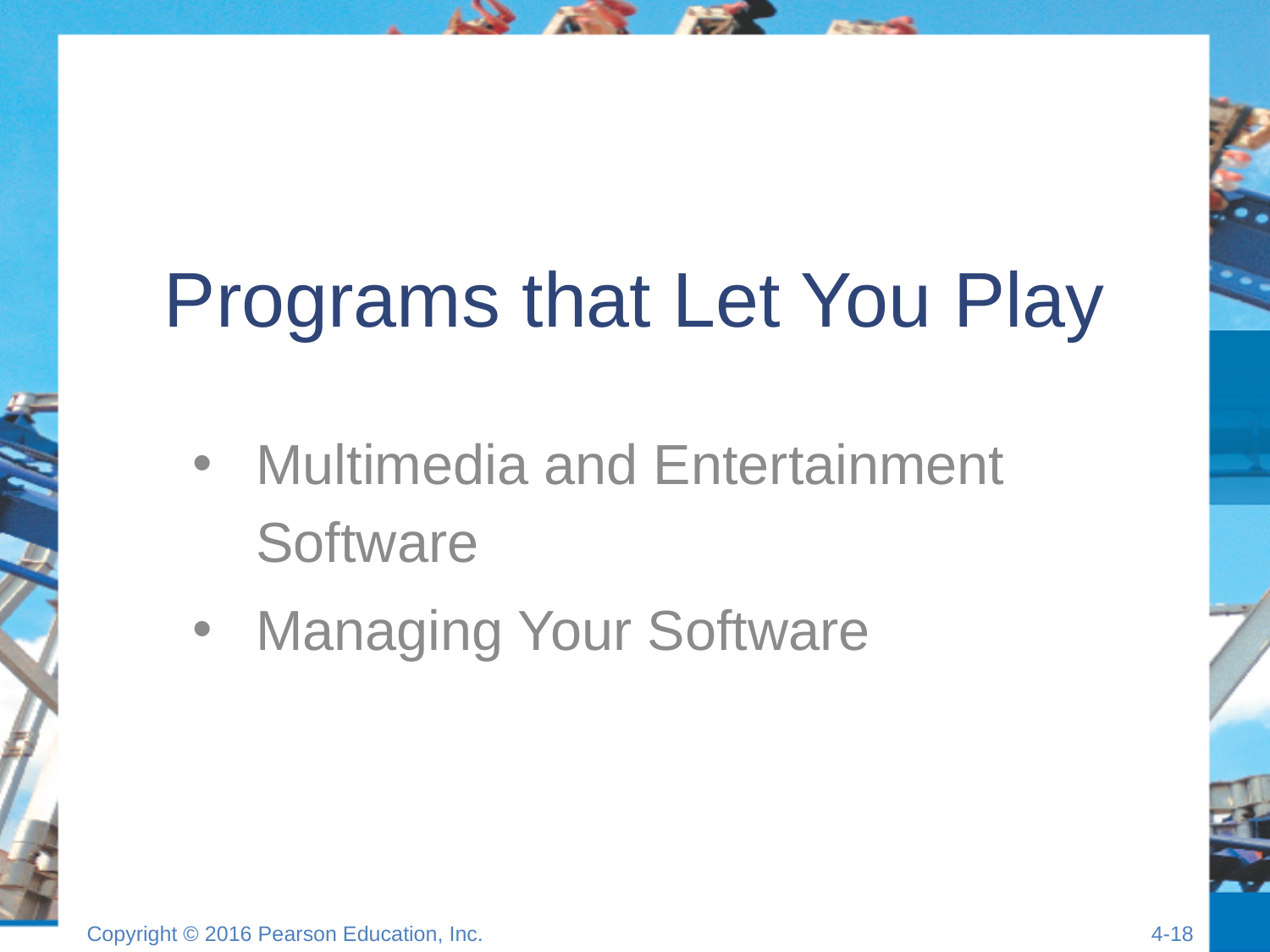

# Programs that Let You Play
Multimedia and Entertainment Software
Managing Your Software
Copyright © 2016 Pearson Education, Inc.
4-18